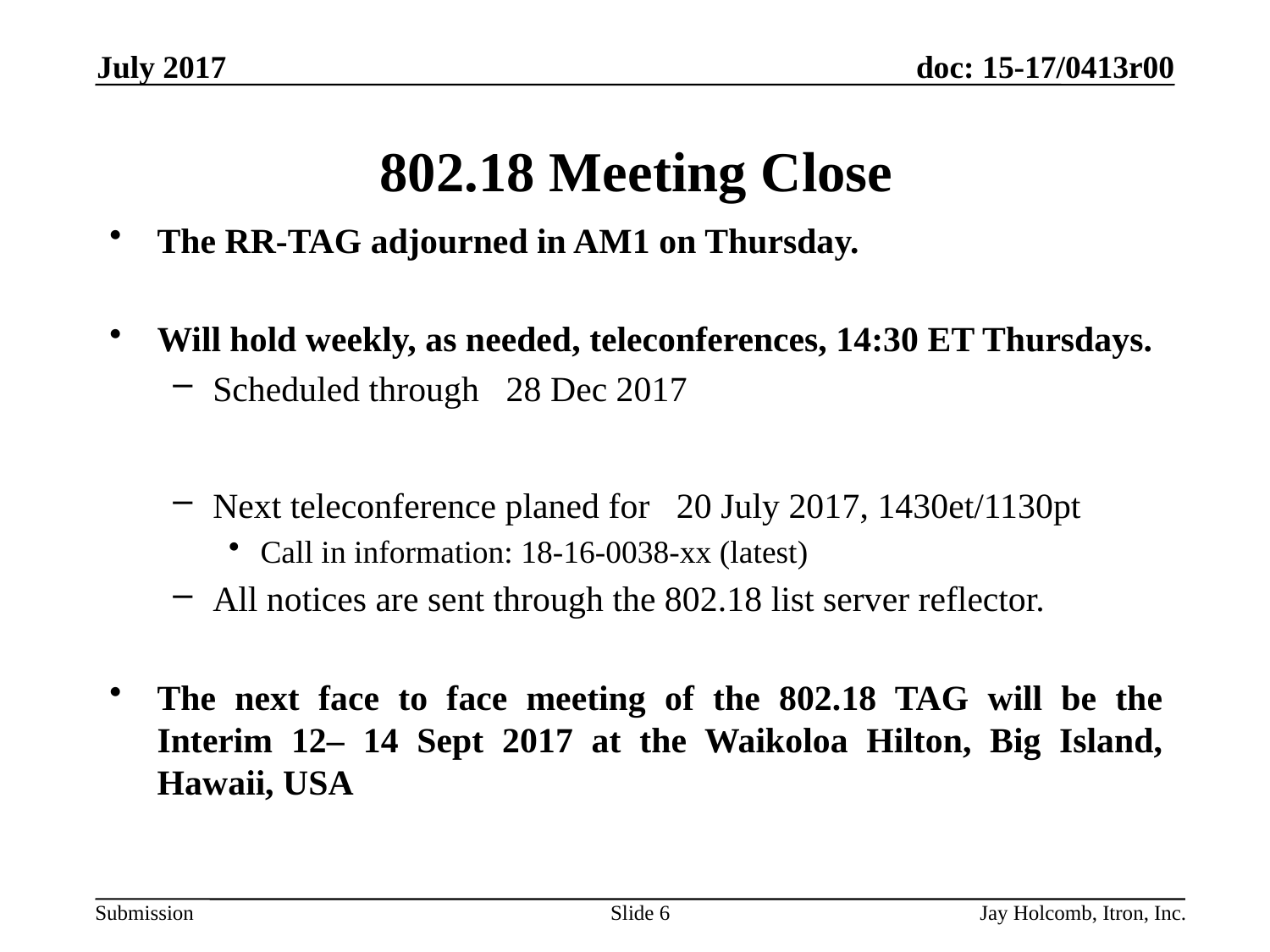

July 2017
# 802.18 Meeting Close
The RR-TAG adjourned in AM1 on Thursday.

Will hold weekly, as needed, teleconferences, 14:30 ET Thursdays.
Scheduled through   28 Dec 2017

Next teleconference planed for   20 July 2017, 1430et/1130pt
Call in information: 18-16-0038-xx (latest)
All notices are sent through the 802.18 list server reflector.

The next face to face meeting of the 802.18 TAG will be the Interim 12– 14 Sept 2017 at the Waikoloa Hilton, Big Island, Hawaii, USA
Slide 6
Jay Holcomb, Itron, Inc.